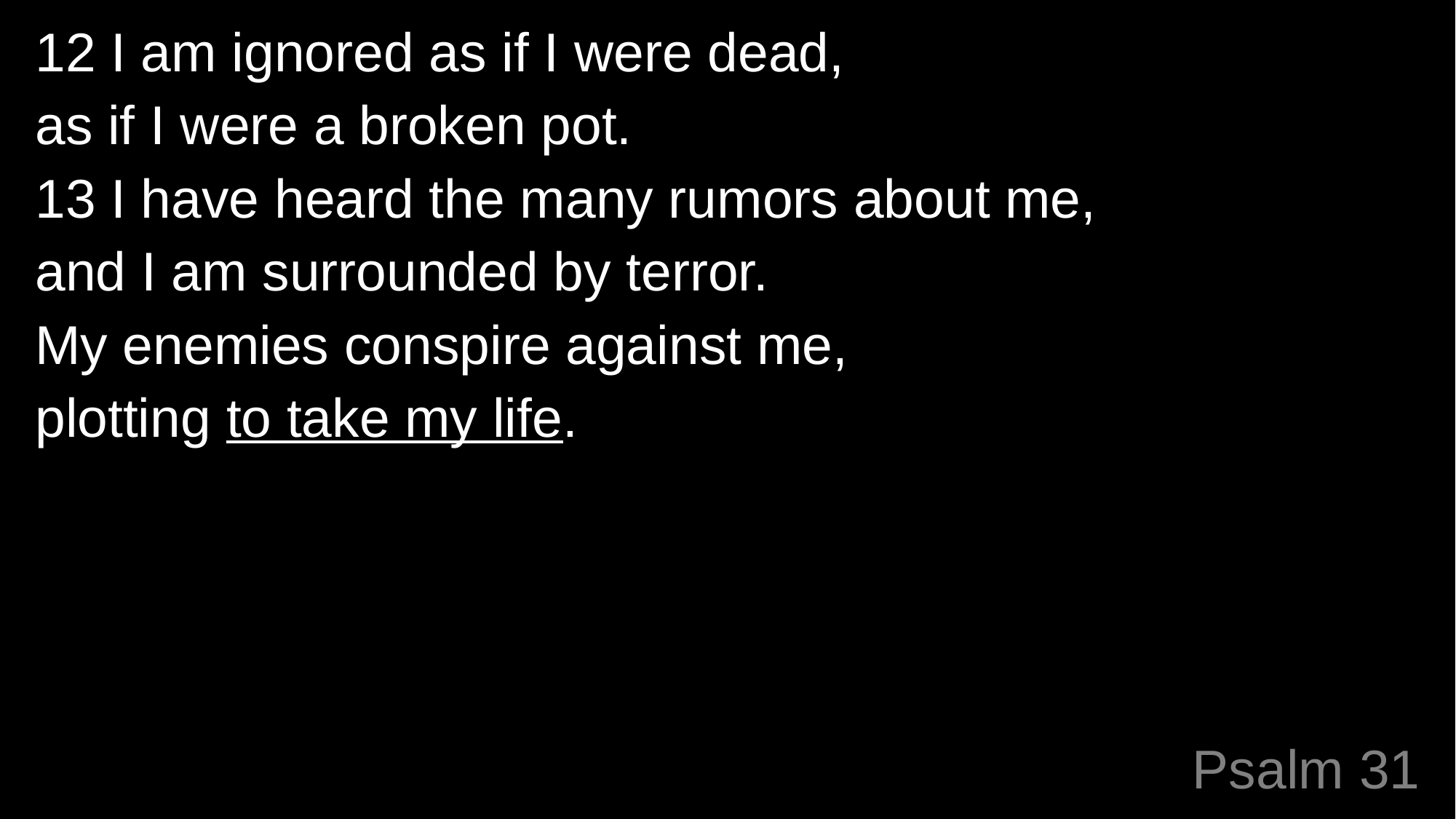

12 I am ignored as if I were dead,
as if I were a broken pot.
13 I have heard the many rumors about me,
and I am surrounded by terror.
My enemies conspire against me,
plotting to take my life.
# Psalm 31